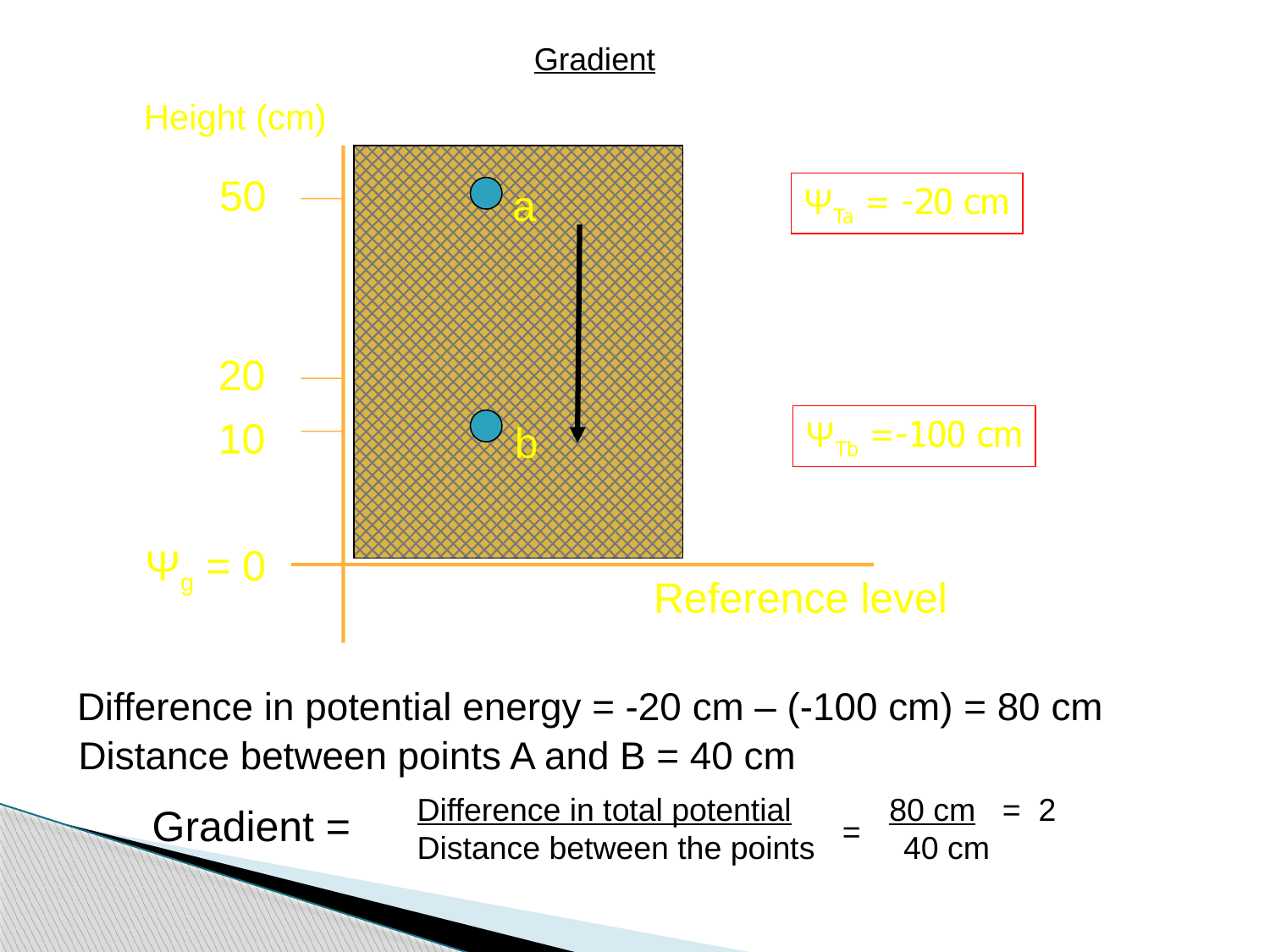

Gradient
Height (cm)

50
a
ΨTa = -20 cm

20

10
ΨTb =-100 cm
b

Ψg = 0

Reference level
Difference in potential energy = -20 cm – (-100 cm) = 80 cm
Distance between points A and B = 40 cm
Difference in total potential           80 cm   =  2
Distance between the points          40 cm
  =
Gradient =